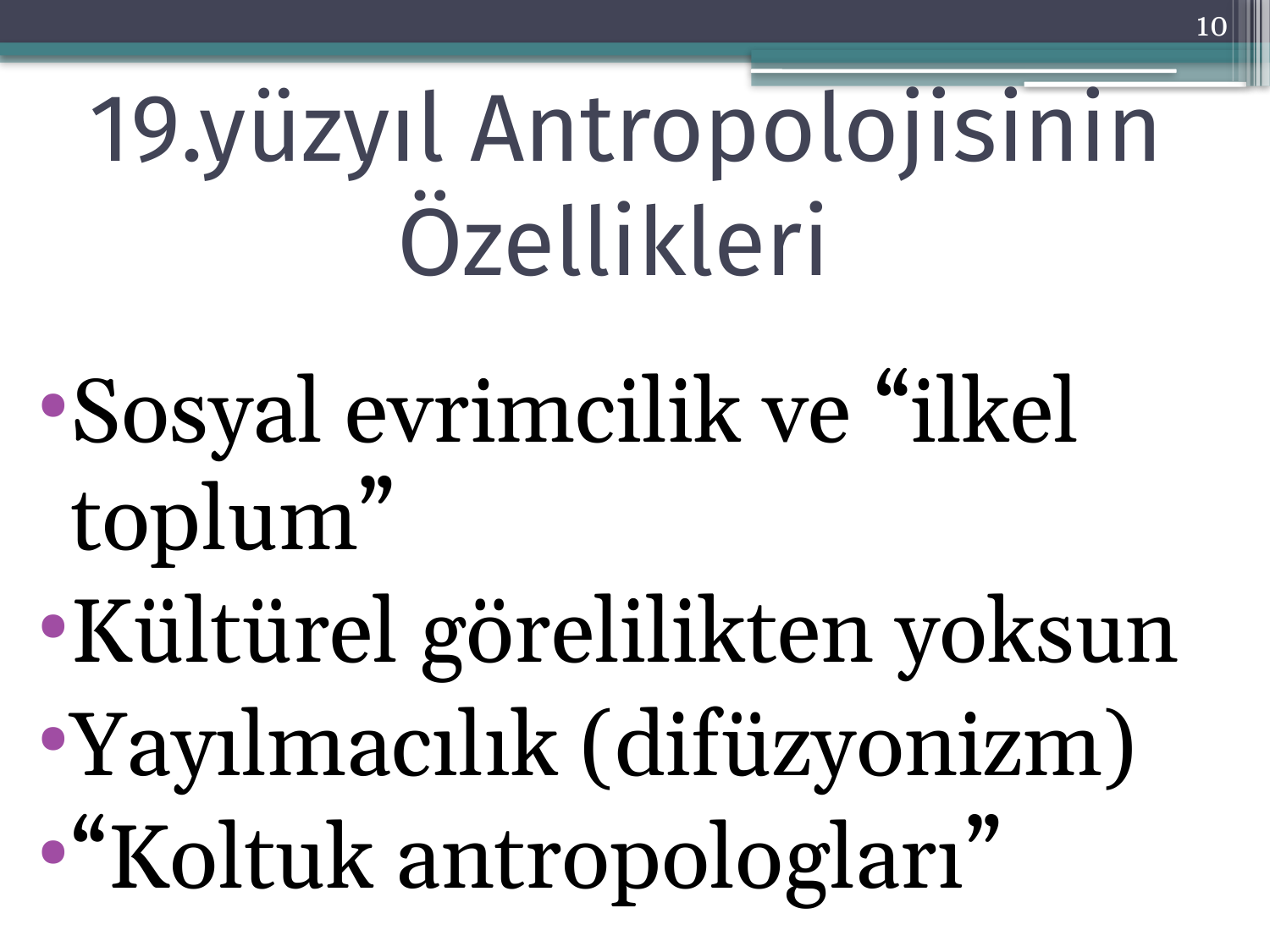

10
# 19.yüzyıl Antropolojisinin Özellikleri
Sosyal evrimcilik ve “ilkel toplum”
Kültürel görelilikten yoksun
Yayılmacılık (difüzyonizm)
“Koltuk antropologları”